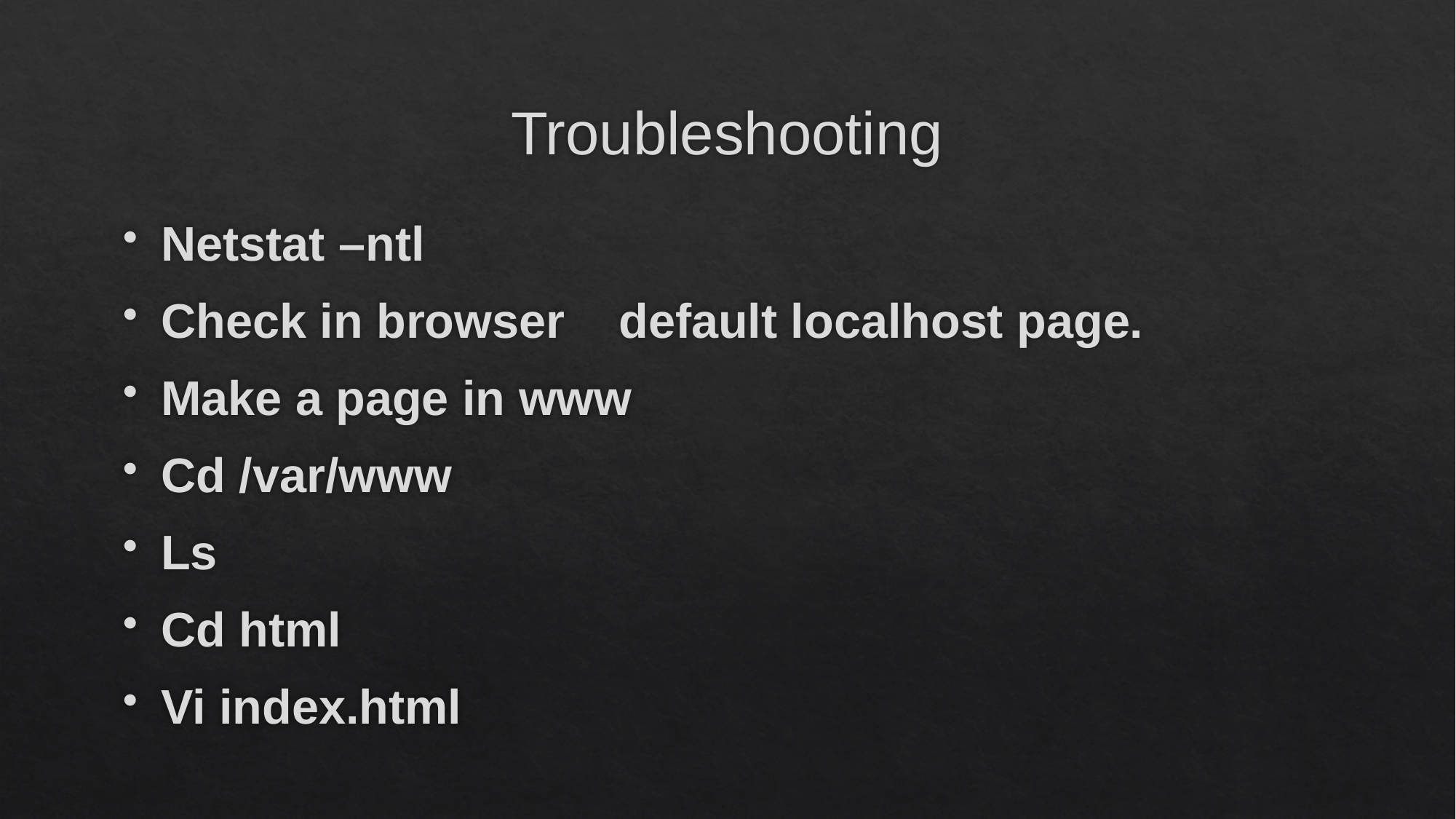

# Troubleshooting
Netstat –ntl
Check in browser    default localhost page.
Make a page in www
Cd /var/www
Ls
Cd html
Vi index.html